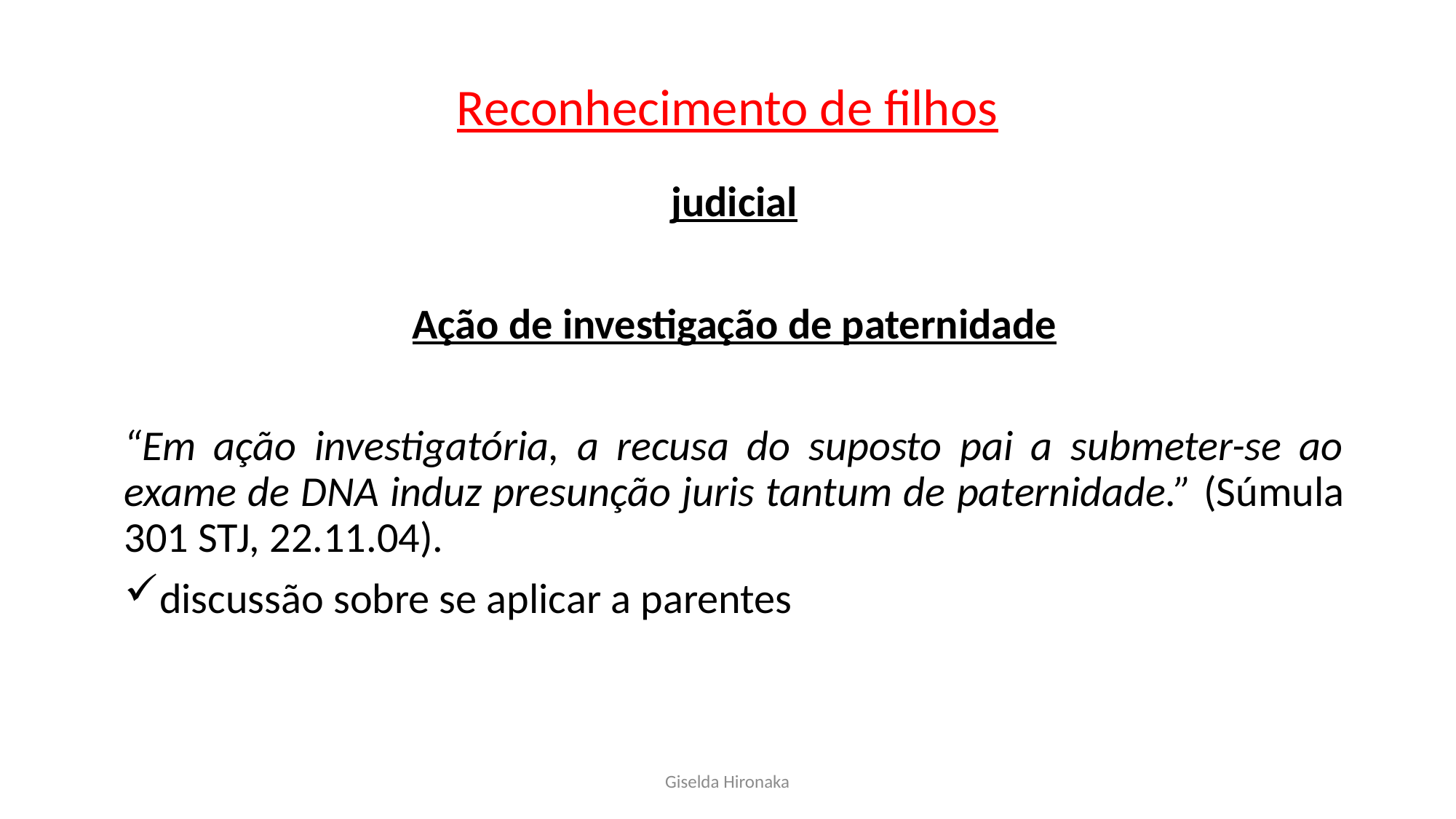

# Reconhecimento de filhos
judicial

Ação de investigação de paternidade

“Em ação investigatória, a recusa do suposto pai a submeter-se ao exame de DNA induz presunção juris tantum de paternidade.” (Súmula 301 STJ, 22.11.04).
discussão sobre se aplicar a parentes
Giselda Hironaka